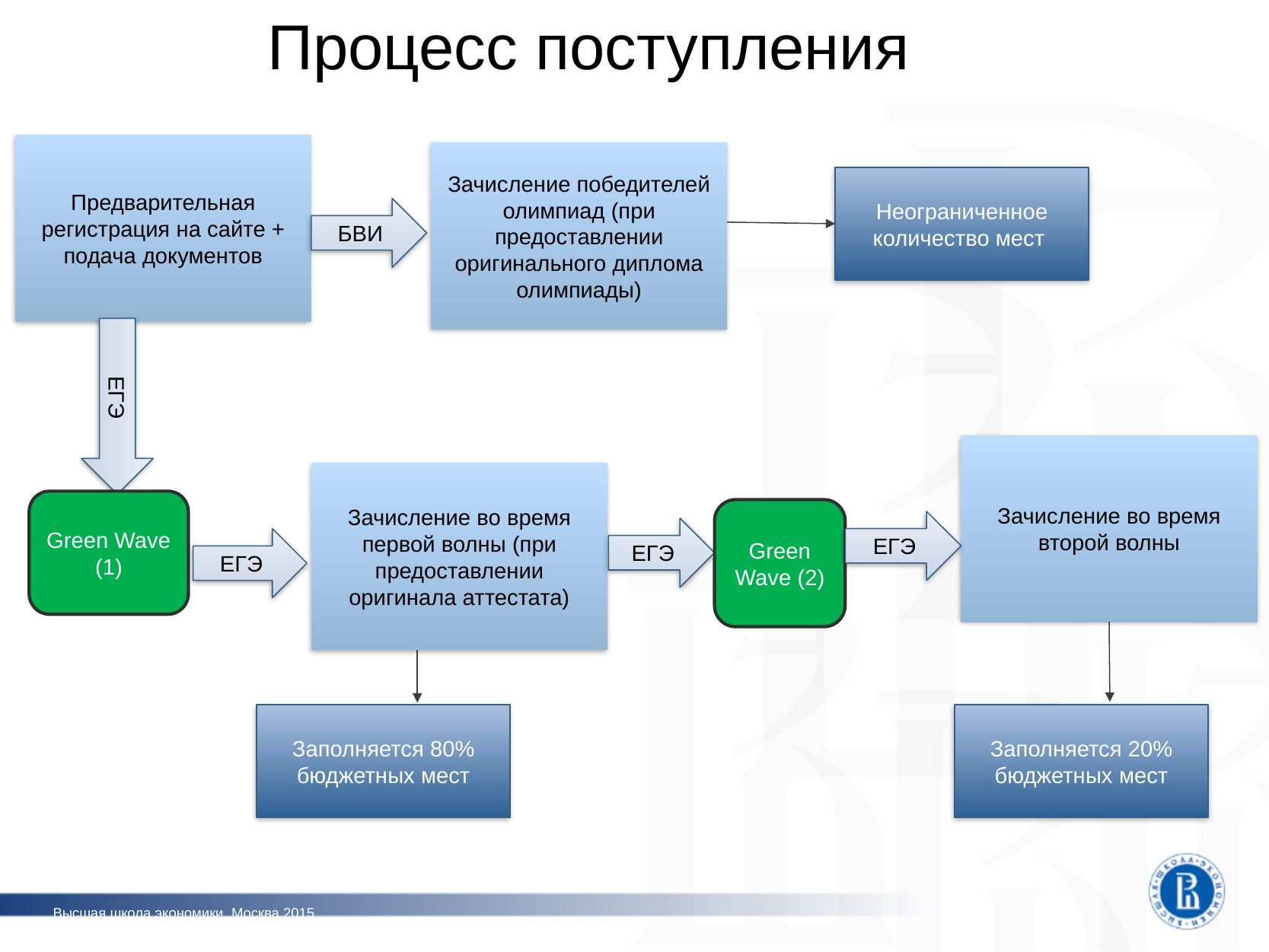

Процесс поступления
Предварительная регистрация на сайте + подача документов
Зачисление победителей олимпиад (при предоставлении оригинального диплома олимпиады)
Неограниченное количество мест
БВИ
ЕГЭ
Зачисление во время второй волны
Зачисление во время первой волны (при предоставлении оригинала аттестата)
Green Wave (1)
Green Wave (2)
ЕГЭ
ЕГЭ
ЕГЭ
Заполняется 80% бюджетных мест
Заполняется 20% бюджетных мест
Высшая школа экономики, Москва 2015